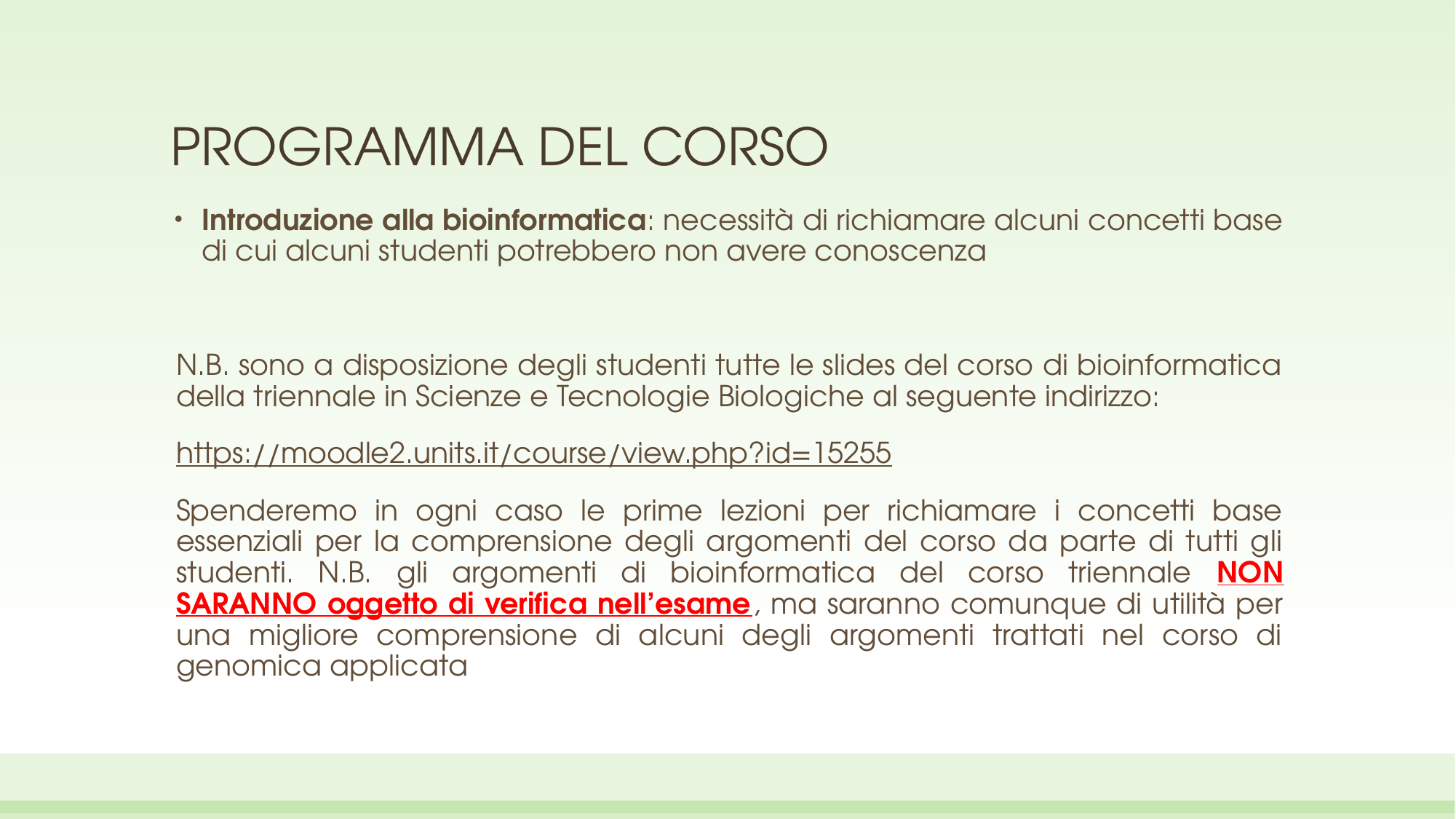

# PROGRAMMA DEL CORSO
Introduzione alla bioinformatica: necessità di richiamare alcuni concetti base di cui alcuni studenti potrebbero non avere conoscenza

N.B. sono a disposizione degli studenti tutte le slides del corso di bioinformatica della triennale in Scienze e Tecnologie Biologiche al seguente indirizzo:
https://moodle2.units.it/course/view.php?id=15255
Spenderemo in ogni caso le prime lezioni per richiamare i concetti base essenziali per la comprensione degli argomenti del corso da parte di tutti gli studenti. N.B. gli argomenti di bioinformatica del corso triennale NON SARANNO oggetto di verifica nell’esame, ma saranno comunque di utilità per una migliore comprensione di alcuni degli argomenti trattati nel corso di genomica applicata